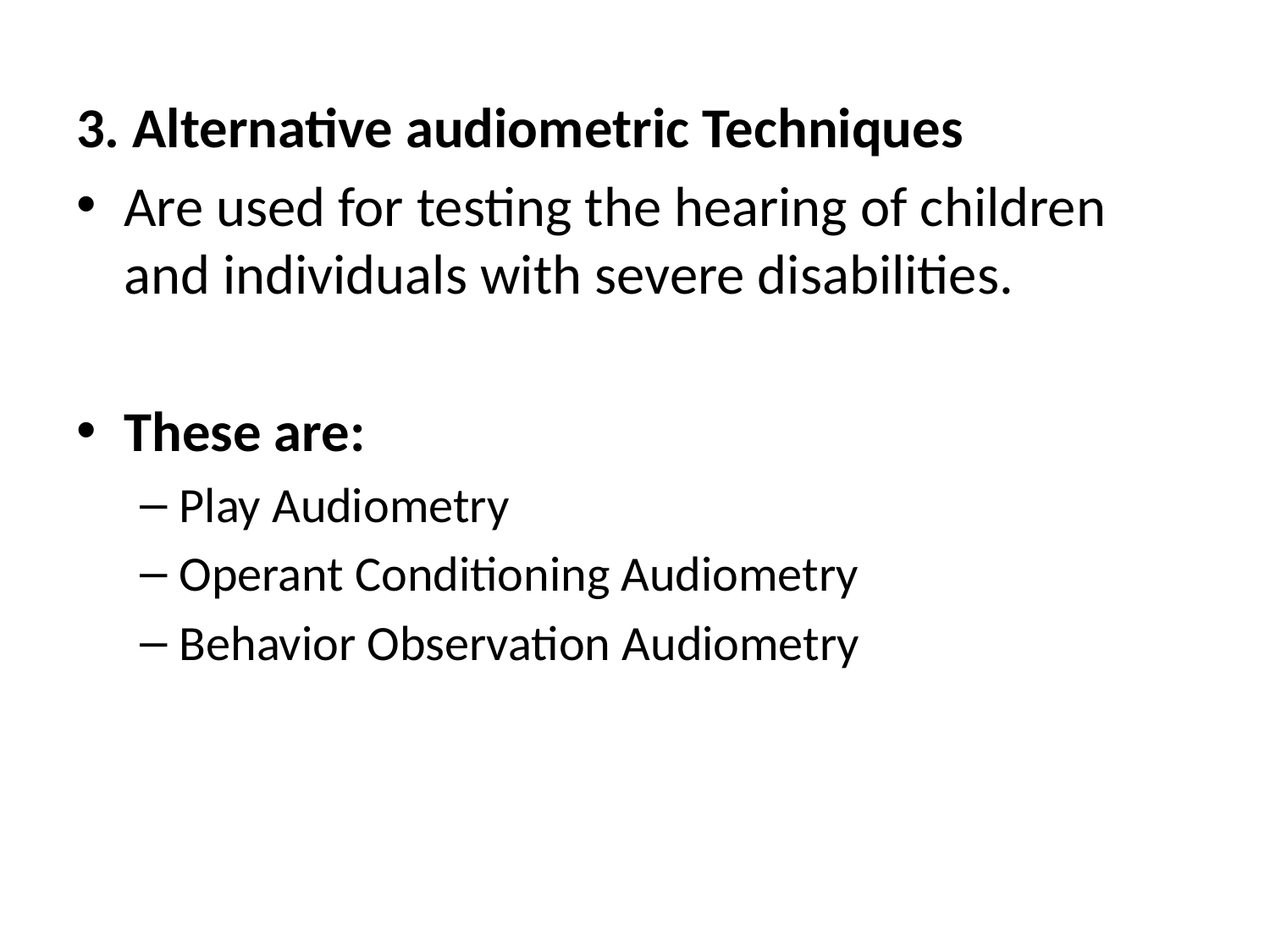

3. Alternative audiometric Techniques
Are used for testing the hearing of children and individuals with severe disabilities.

These are:
Play Audiometry
Operant Conditioning Audiometry
Behavior Observation Audiometry